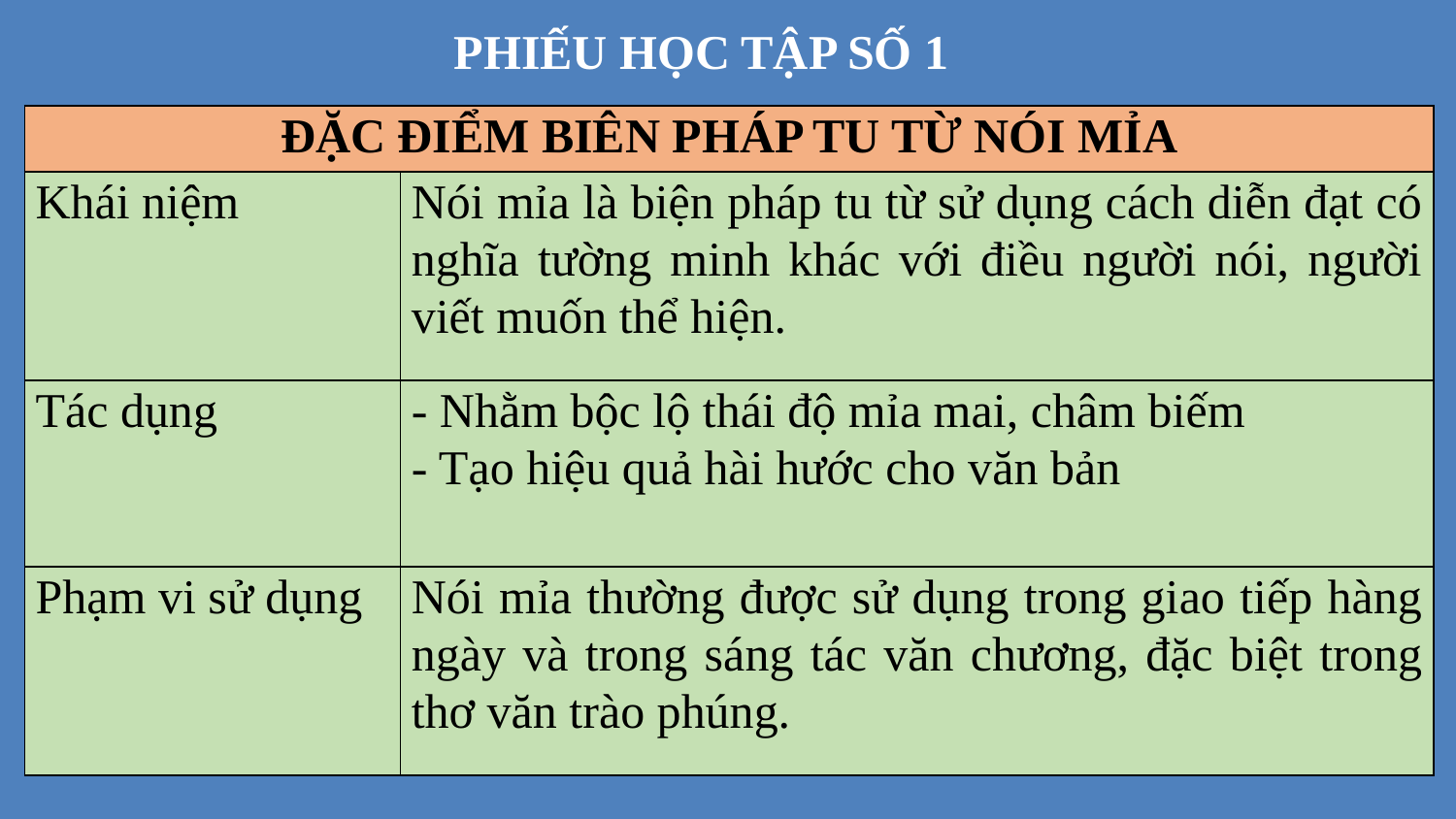

PHIẾU HỌC TẬP SỐ 1
| ĐẶC ĐIỂM BIÊN PHÁP TU TỪ NÓI MỈA |  |
| --- | --- |
| Khái niệm | Nói mỉa là biện pháp tu từ sử dụng cách diễn đạt có nghĩa tường minh khác với điều người nói, người viết muốn thể hiện. |
| Tác dụng | - Nhằm bộc lộ thái độ mỉa mai, châm biếm - Tạo hiệu quả hài hước cho văn bản |
| Phạm vi sử dụng | Nói mỉa thường được sử dụng trong giao tiếp hàng ngày và trong sáng tác văn chương, đặc biệt trong thơ văn trào phúng. |